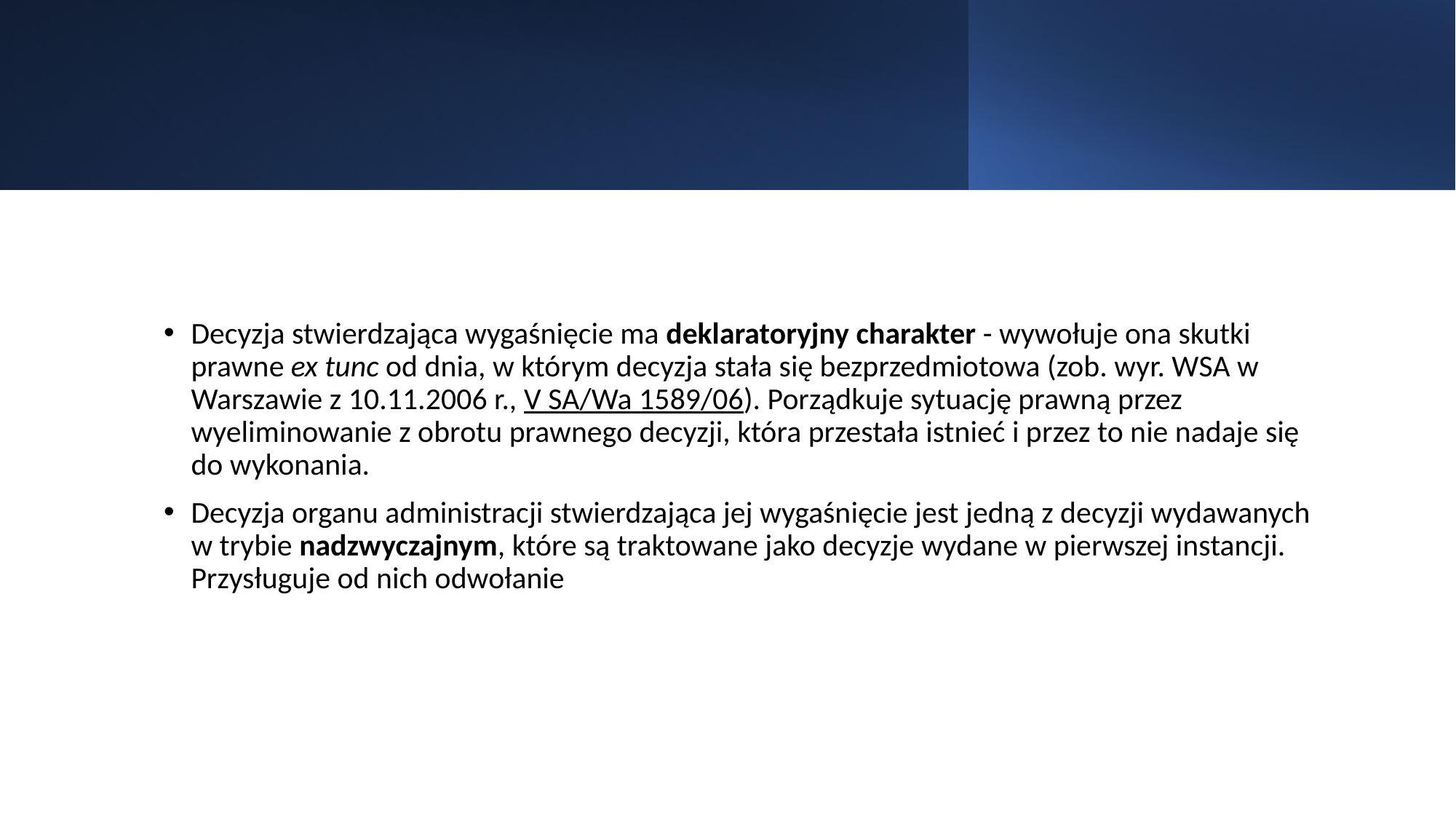

#
Decyzja stwierdzająca wygaśnięcie ma deklaratoryjny charakter - wywołuje ona skutki prawne ex tunc od dnia, w którym decyzja stała się bezprzedmiotowa (zob. wyr. WSA w Warszawie z 10.11.2006 r., V SA/Wa 1589/06). Porządkuje sytuację prawną przez wyeliminowanie z obrotu prawnego decyzji, która przestała istnieć i przez to nie nadaje się do wykonania.
Decyzja organu administracji stwierdzająca jej wygaśnięcie jest jedną z decyzji wydawanych w trybie nadzwyczajnym, które są traktowane jako decyzje wydane w pierwszej instancji. Przysługuje od nich odwołanie